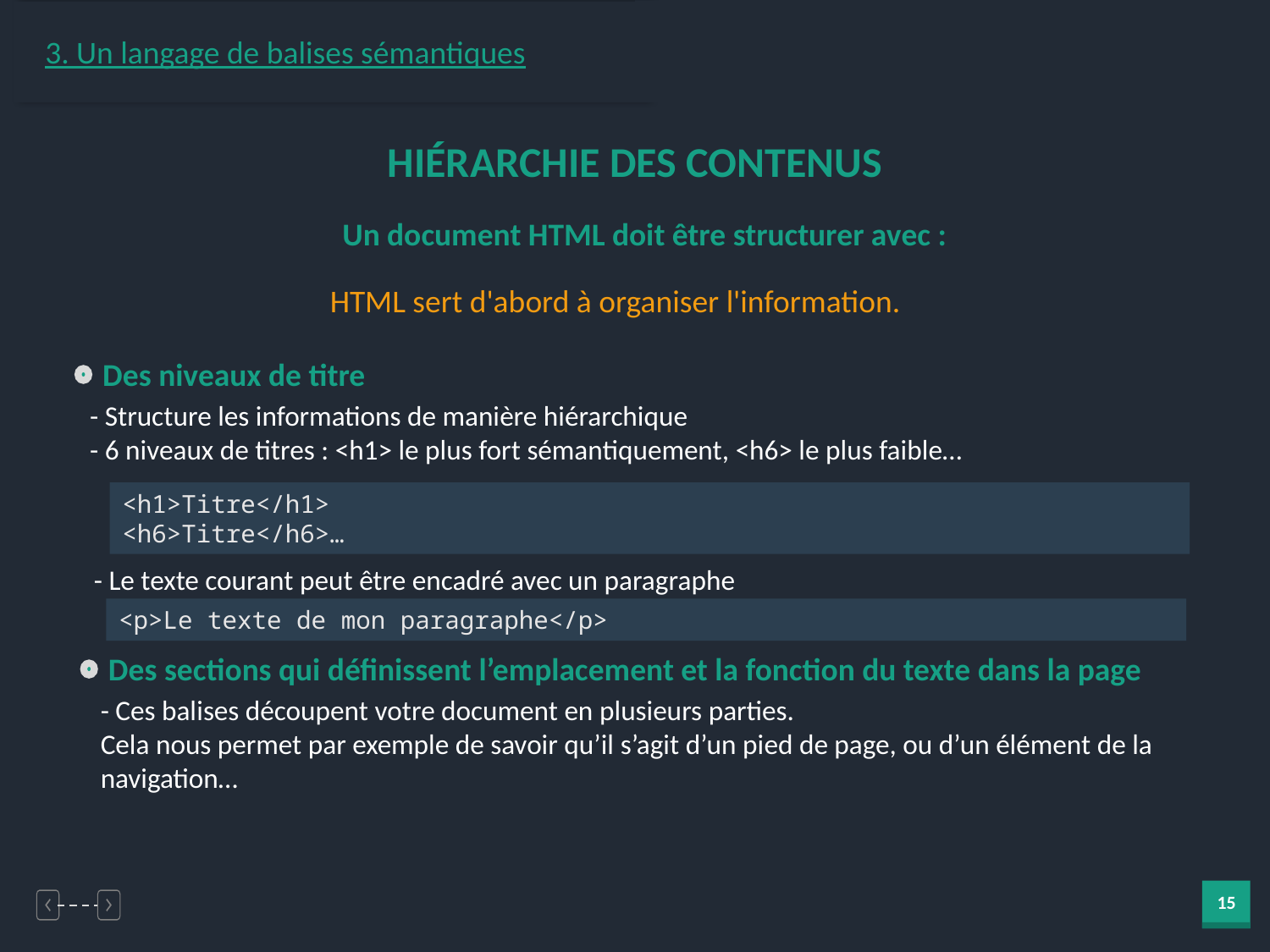

3. Un langage de balises sémantiques
HIÉRARCHIE DES CONTENUS
Un document HTML doit être structurer avec :
HTML sert d'abord à organiser l'information.
Des niveaux de titre

- Structure les informations de manière hiérarchique
- 6 niveaux de titres : <h1> le plus fort sémantiquement, <h6> le plus faible…
<h1>Titre</h1>
<h6>Titre</h6>…
- Le texte courant peut être encadré avec un paragraphe
<p>Le texte de mon paragraphe</p>
Des sections qui définissent l’emplacement et la fonction du texte dans la page

- Ces balises découpent votre document en plusieurs parties.
Cela nous permet par exemple de savoir qu’il s’agit d’un pied de page, ou d’un élément de la navigation…

15